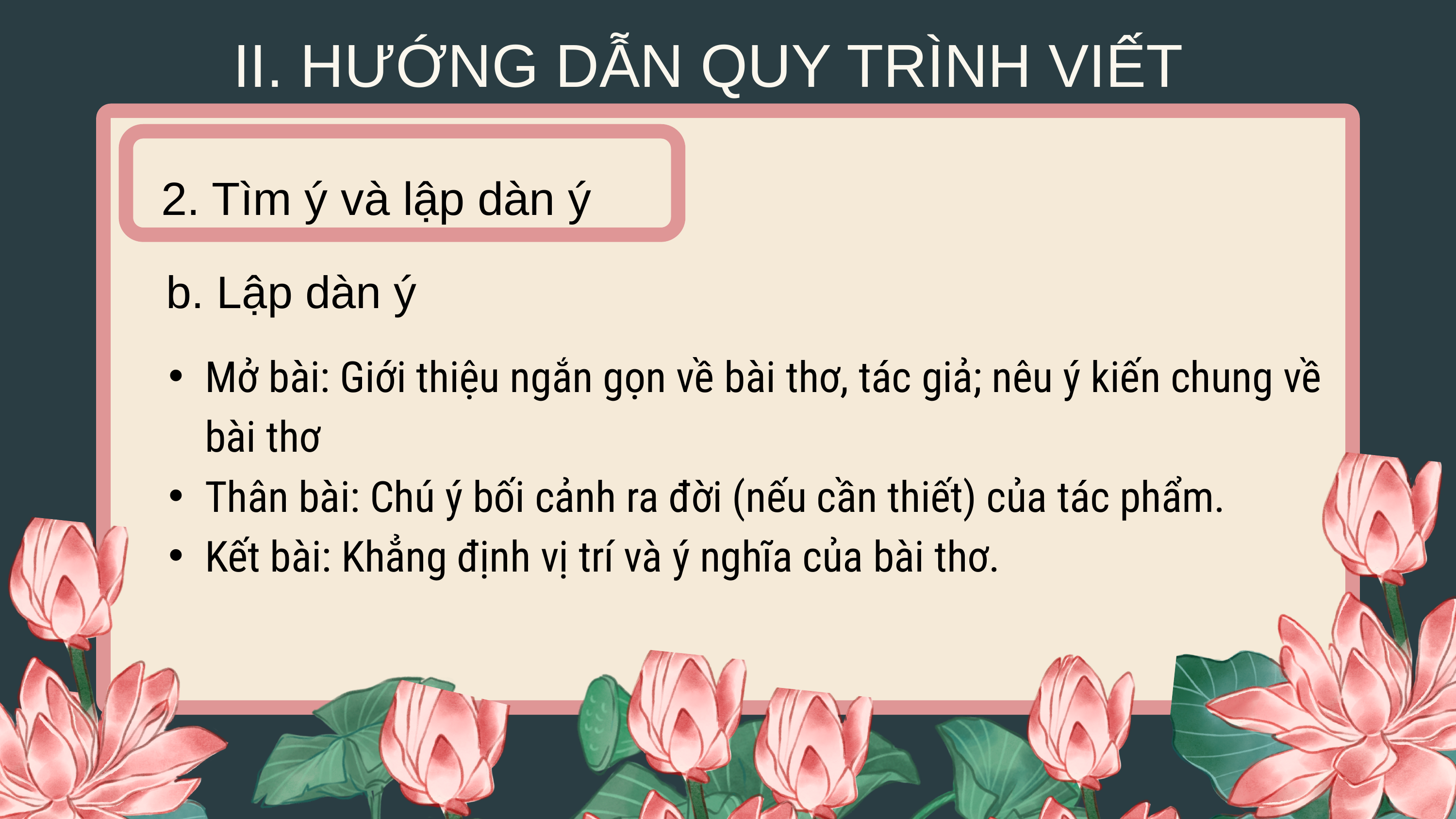

II. HƯỚNG DẪN QUY TRÌNH VIẾT

2. Tìm ý và lập dàn ý
b. Lập dàn ý
Mở bài: Giới thiệu ngắn gọn về bài thơ, tác giả; nêu ý kiến chung về bài thơ
Thân bài: Chú ý bối cảnh ra đời (nếu cần thiết) của tác phẩm.
Kết bài: Khẳng định vị trí và ý nghĩa của bài thơ.